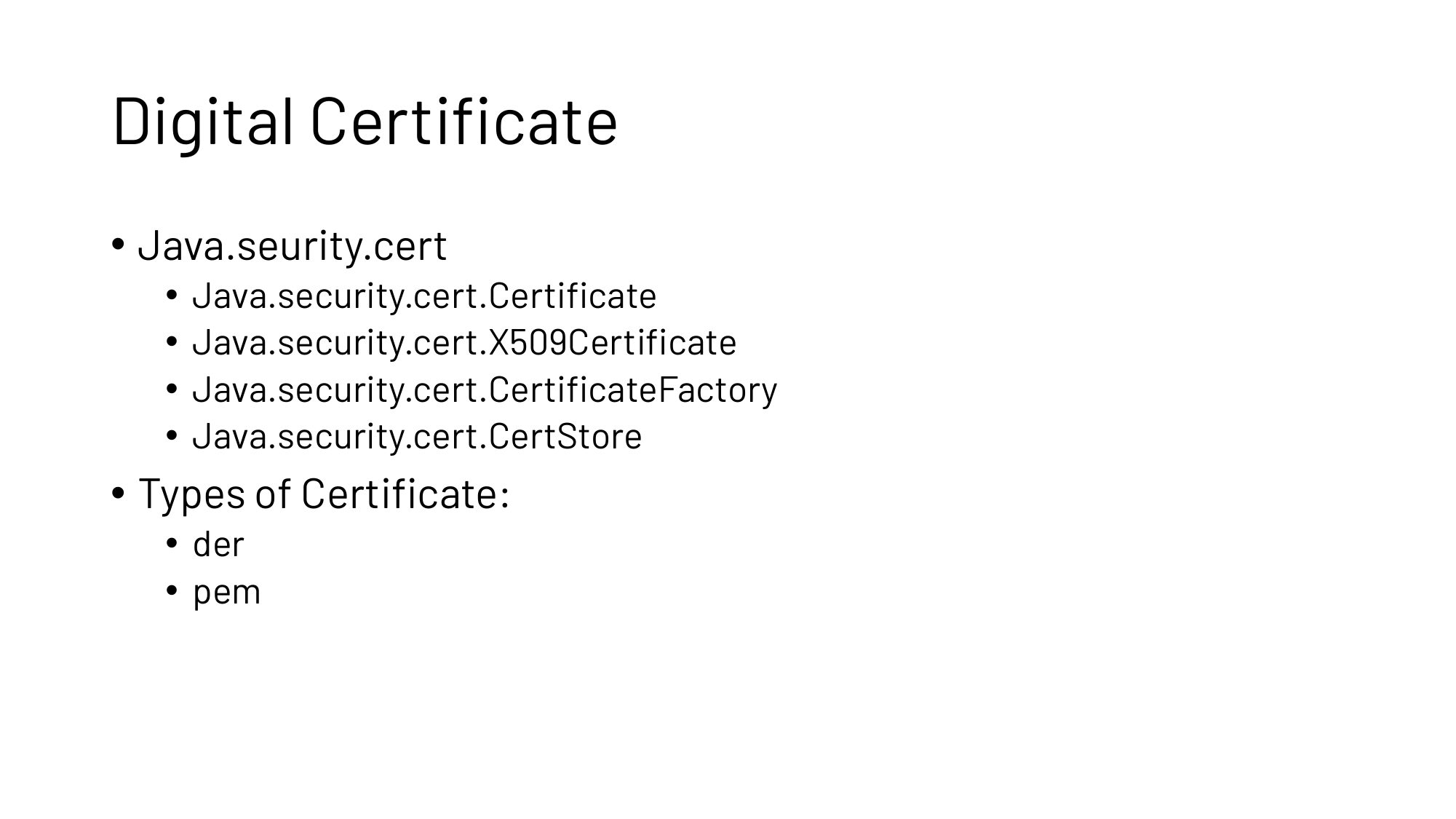

# Digital Certificate
Java.seurity.cert
Java.security.cert.Certificate
Java.security.cert.X509Certificate
Java.security.cert.CertificateFactory
Java.security.cert.CertStore
Types of Certificate:
der
pem